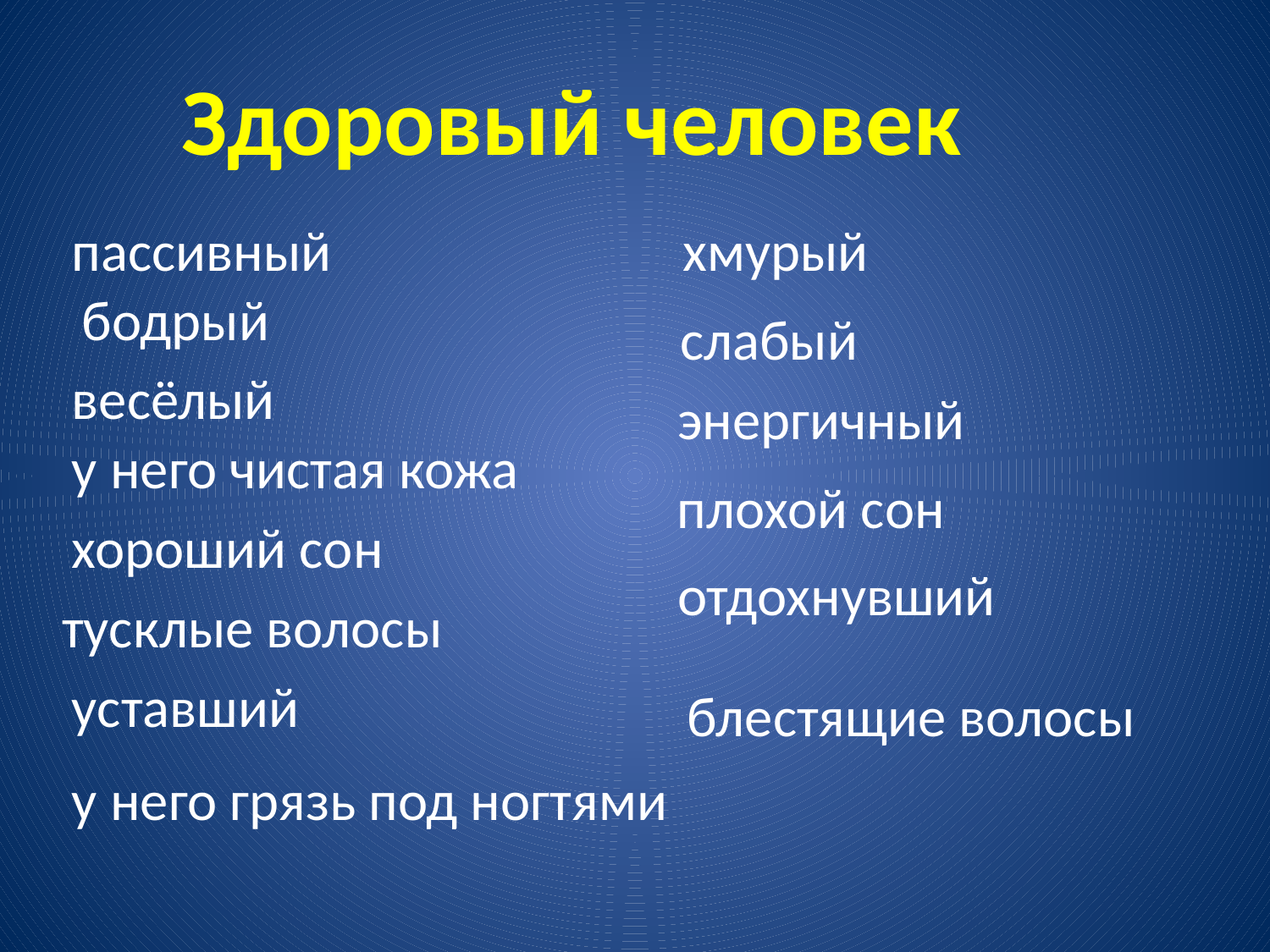

Здоровый человек
пассивный
  хмурый
бодрый
 слабый
весёлый
энергичный
у него чистая кожа
плохой сон
хороший сон
отдохнувший
тусклые волосы
уставший
блестящие волосы
у него грязь под ногтями